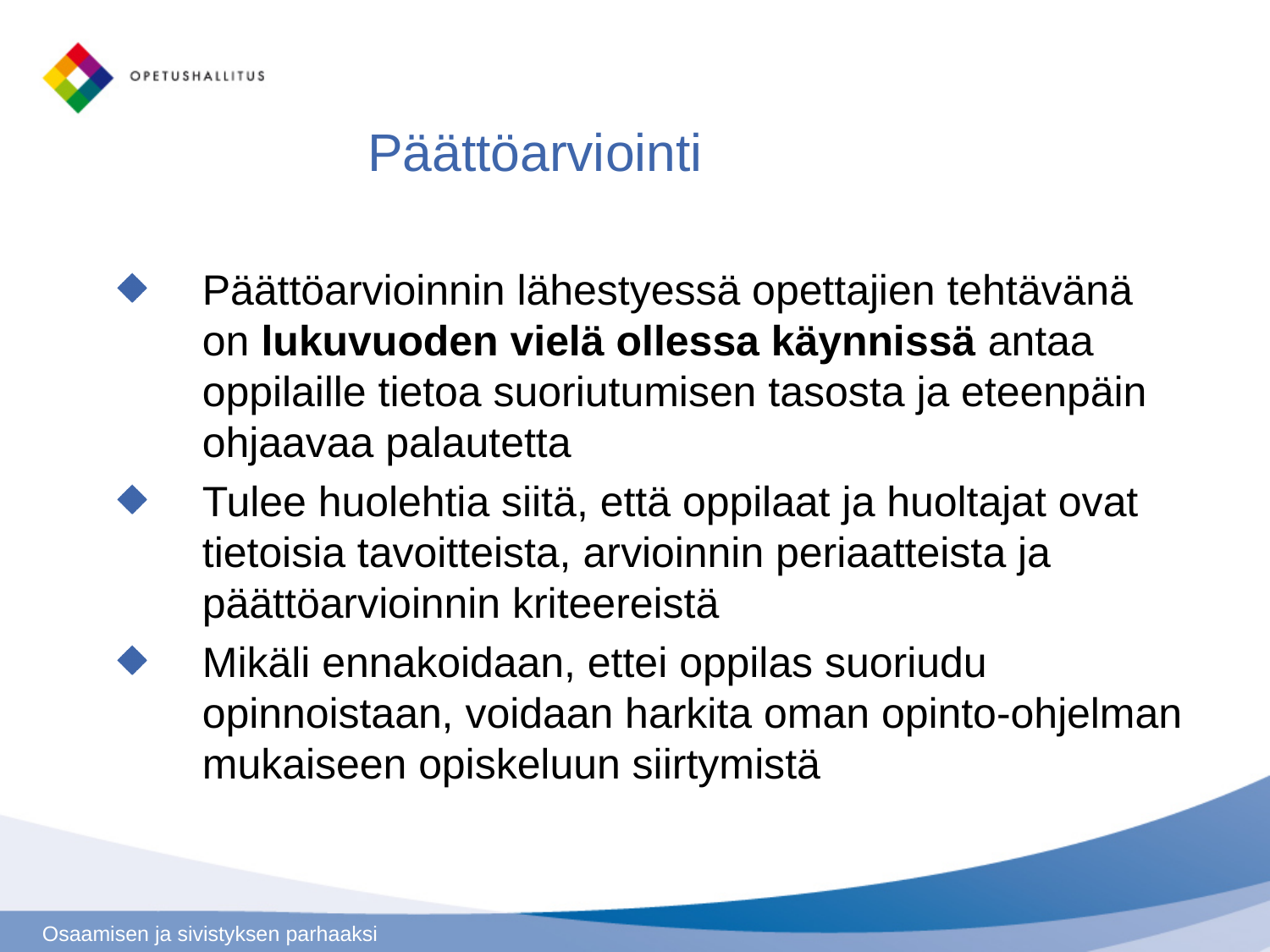

# Päättöarviointi
Päättöarvioinnin lähestyessä opettajien tehtävänä on lukuvuoden vielä ollessa käynnissä antaa oppilaille tietoa suoriutumisen tasosta ja eteenpäin ohjaavaa palautetta
Tulee huolehtia siitä, että oppilaat ja huoltajat ovat tietoisia tavoitteista, arvioinnin periaatteista ja päättöarvioinnin kriteereistä
Mikäli ennakoidaan, ettei oppilas suoriudu opinnoistaan, voidaan harkita oman opinto-ohjelman mukaiseen opiskeluun siirtymistä